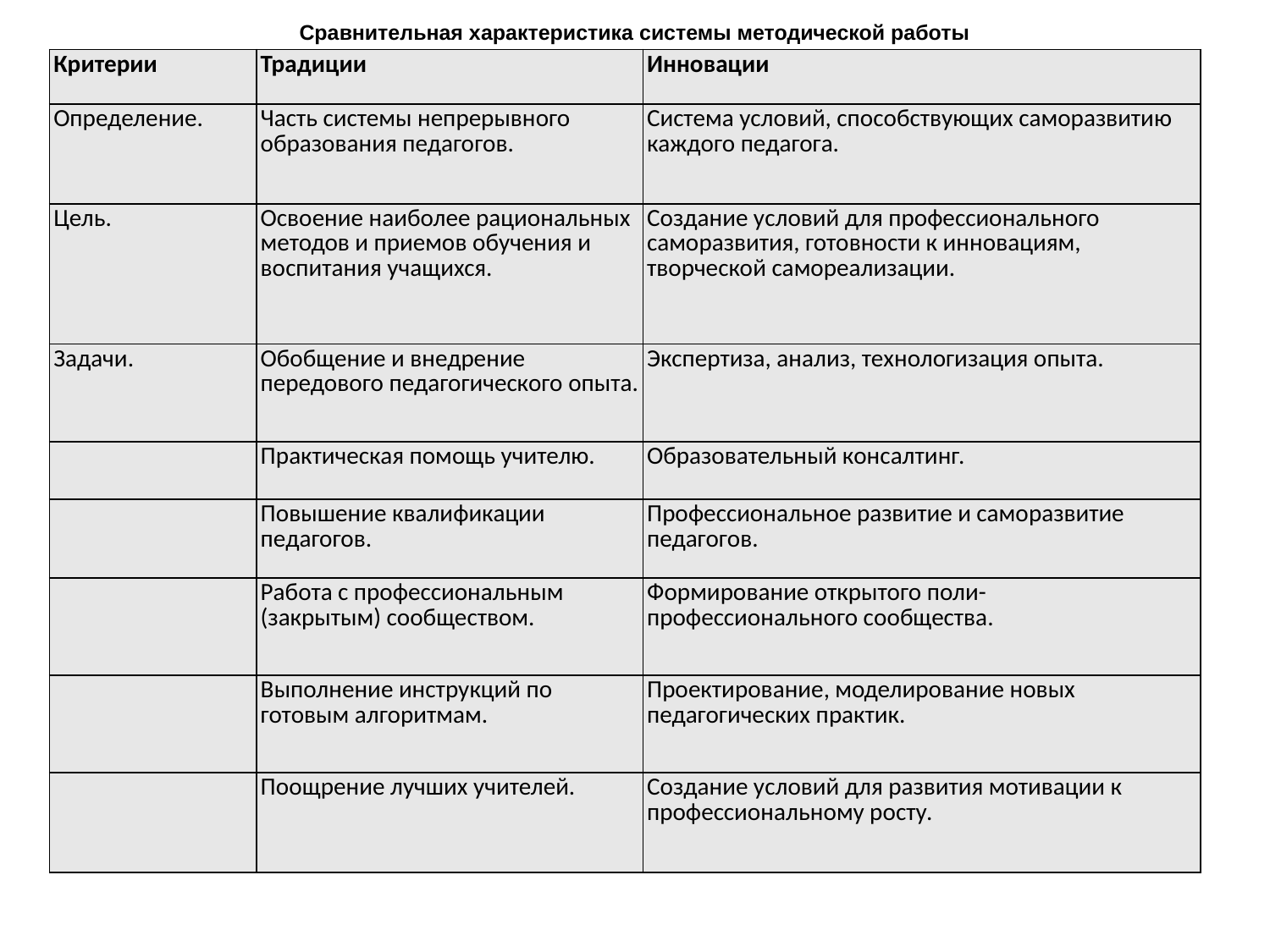

Сравнительная характеристика системы методической работы
| Критерии | Традиции | Инновации |
| --- | --- | --- |
| Определение. | Часть системы непрерывного образования педагогов. | Система условий, способствующих саморазвитию каждого педагога. |
| Цель. | Освоение наиболее рациональных методов и приемов обучения и воспитания учащихся. | Создание условий для профессионального саморазвития, готовности к инновациям, творческой самореализации. |
| Задачи. | Обобщение и внедрение передового педагогического опыта. | Экспертиза, анализ, технологизация опыта. |
|  | Практическая помощь учителю. | Образовательный консалтинг. |
|  | Повышение квалификации педагогов. | Профессиональное развитие и саморазвитие педагогов. |
|  | Работа с профессиональным (закрытым) сообществом. | Формирование открытого поли-профессионального сообщества. |
|  | Выполнение инструкций по готовым алгоритмам. | Проектирование, моделирование новых педагогических практик. |
|  | Поощрение лучших учителей. | Создание условий для развития мотивации к профессиональному росту. |